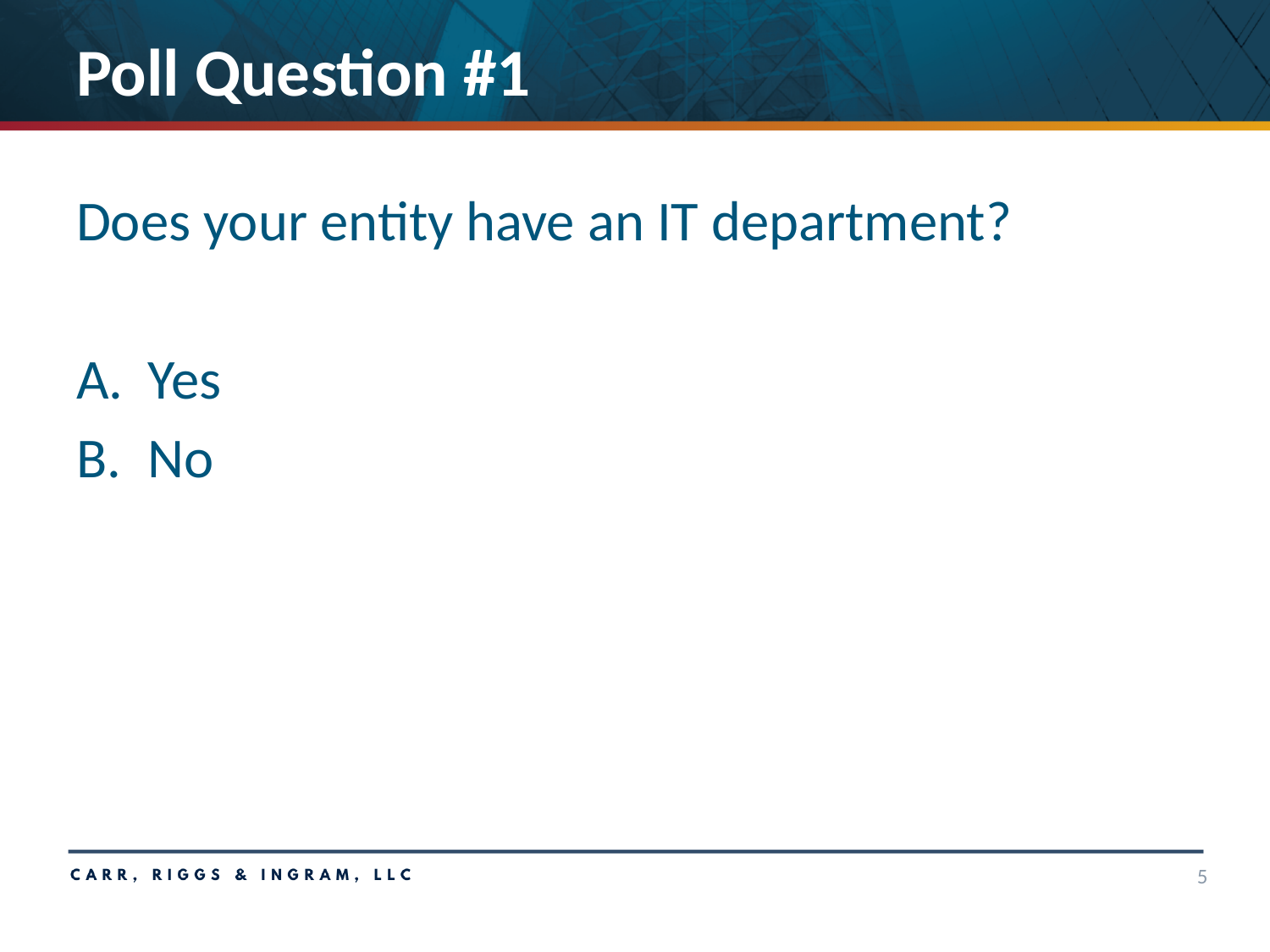

# Poll Question #1
Does your entity have an IT department?

Yes
No